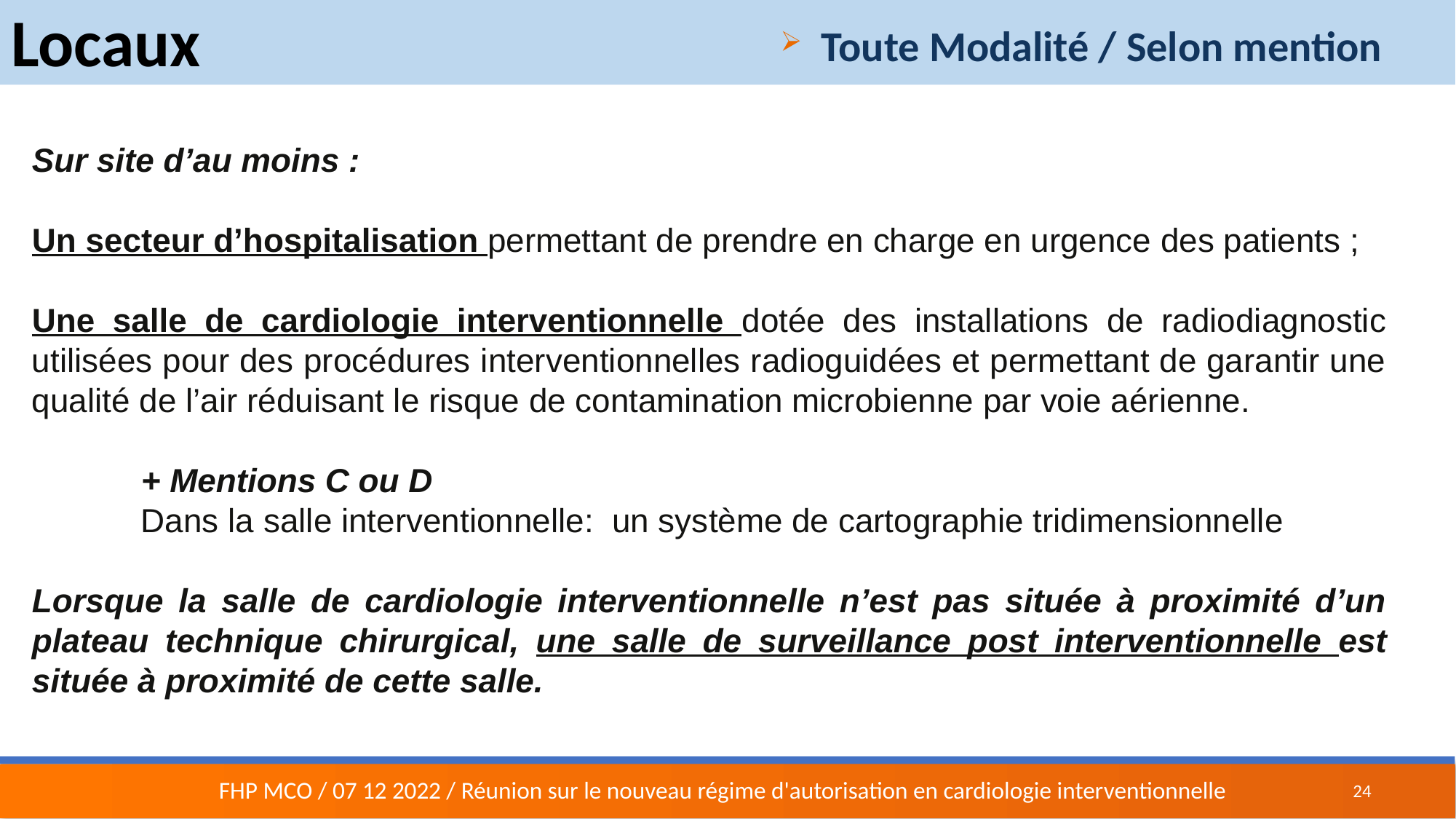

Locaux
Toute Modalité / Selon mention

Sur site d’au moins :

Un secteur d’hospitalisation permettant de prendre en charge en urgence des patients ;

Une salle de cardiologie interventionnelle dotée des installations de radiodiagnostic utilisées pour des procédures interventionnelles radioguidées et permettant de garantir une qualité de l’air réduisant le risque de contamination microbienne par voie aérienne.

	+ Mentions C ou D
	Dans la salle interventionnelle:  un système de cartographie tridimensionnelle

Lorsque la salle de cardiologie interventionnelle n’est pas située à proximité d’un plateau technique chirurgical, une salle de surveillance post interventionnelle est située à proximité de cette salle.

24